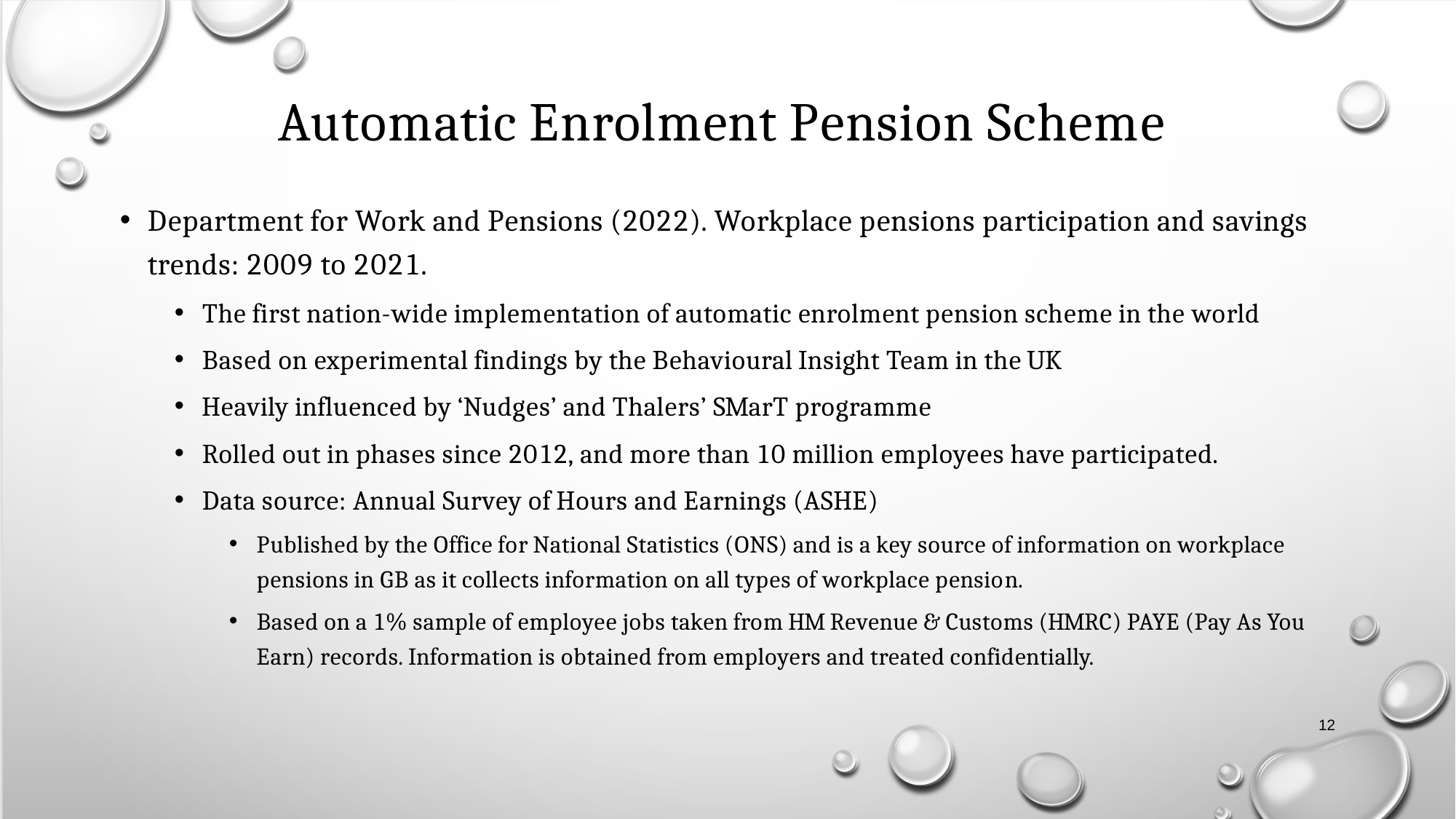

# Automatic Enrolment Pension Scheme
Department for Work and Pensions (2022). Workplace pensions participation and savings trends: 2009 to 2021.
The first nation-wide implementation of automatic enrolment pension scheme in the world
Based on experimental findings by the Behavioural Insight Team in the UK
Heavily influenced by ‘Nudges’ and Thalers’ SMarT programme
Rolled out in phases since 2012, and more than 10 million employees have participated.
Data source: Annual Survey of Hours and Earnings (ASHE)
Published by the Office for National Statistics (ONS) and is a key source of information on workplace pensions in GB as it collects information on all types of workplace pension.
Based on a 1% sample of employee jobs taken from HM Revenue & Customs (HMRC) PAYE (Pay As You Earn) records. Information is obtained from employers and treated confidentially.
12